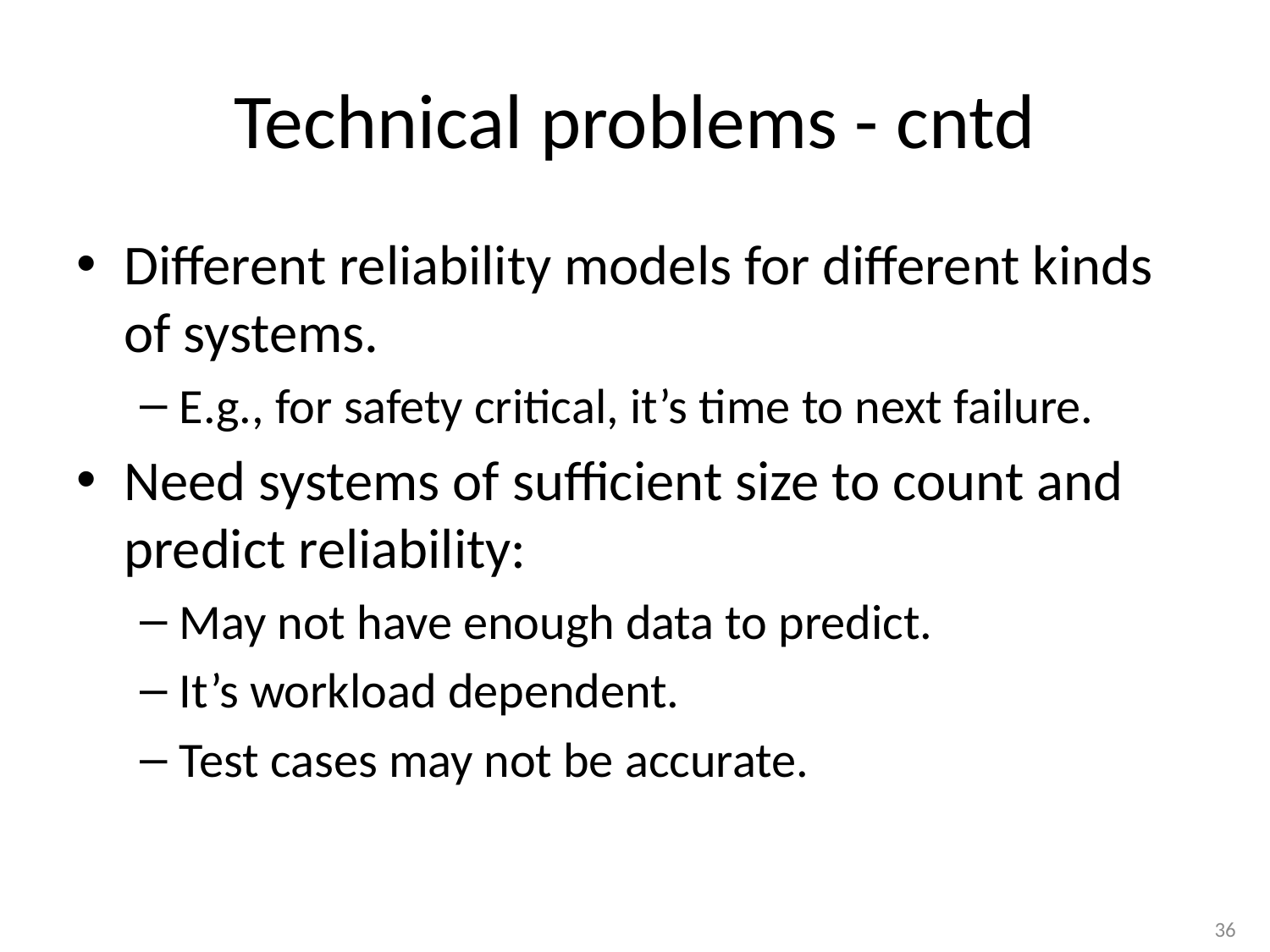

# Technical problems - cntd
Different reliability models for different kinds of systems.
E.g., for safety critical, it’s time to next failure.
Need systems of sufficient size to count and predict reliability:
May not have enough data to predict.
It’s workload dependent.
Test cases may not be accurate.